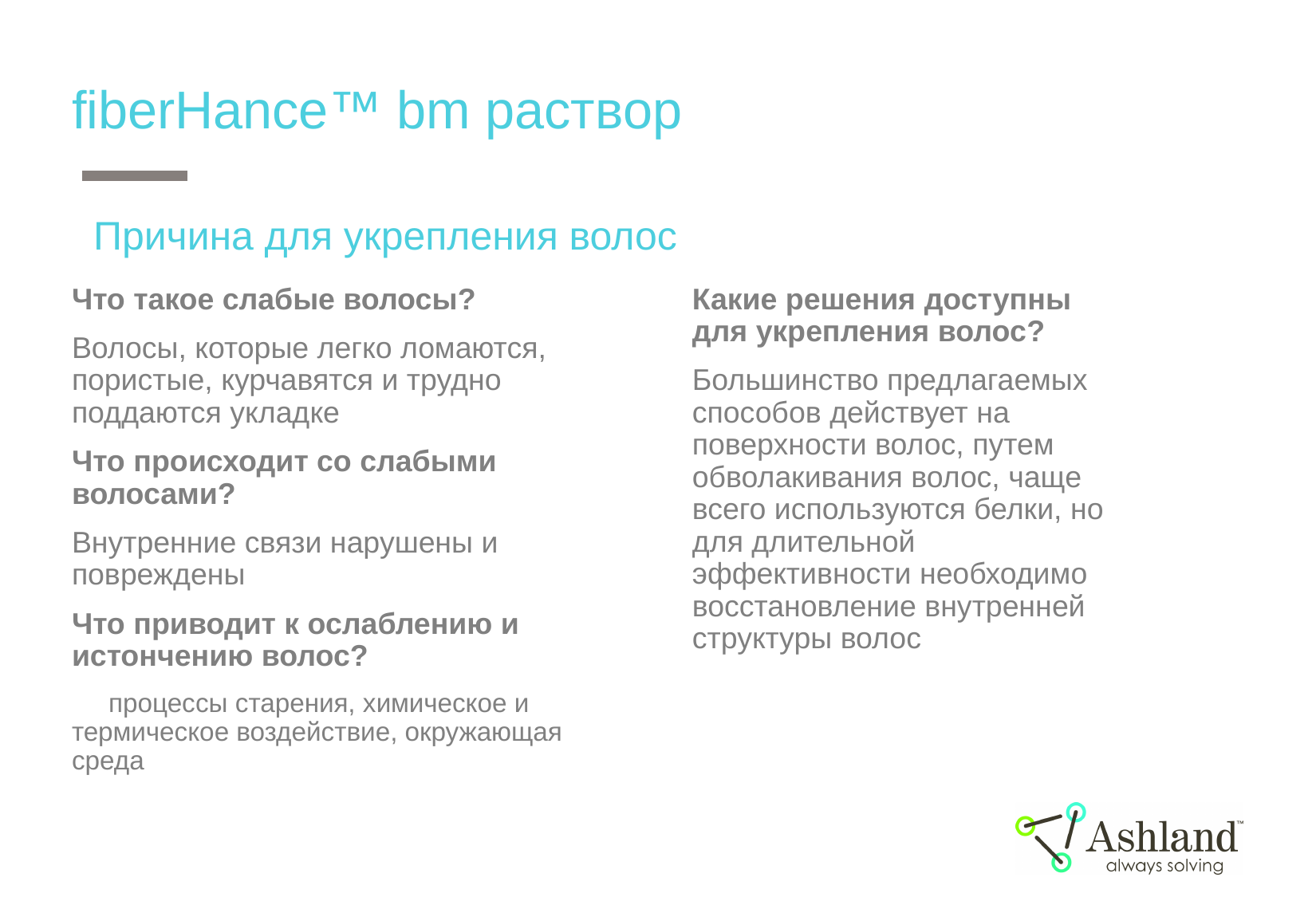

#
fiberHance™ bm раствор
Причина для укрепления волос
Что такое слабые волосы?
Волосы, которые легко ломаются, пористые, курчавятся и трудно поддаются укладке
Что происходит со слабыми волосами?
Внутренние связи нарушены и повреждены
Что приводит к ослаблению и истончению волос?
     процессы старения, химическое и термическое воздействие, окружающая среда
Какие решения доступны для укрепления волос?
Большинство предлагаемых способов действует на поверхности волос, путем обволакивания волос, чаще всего используются белки, но для длительной эффективности необходимо восстановление внутренней структуры волос
9